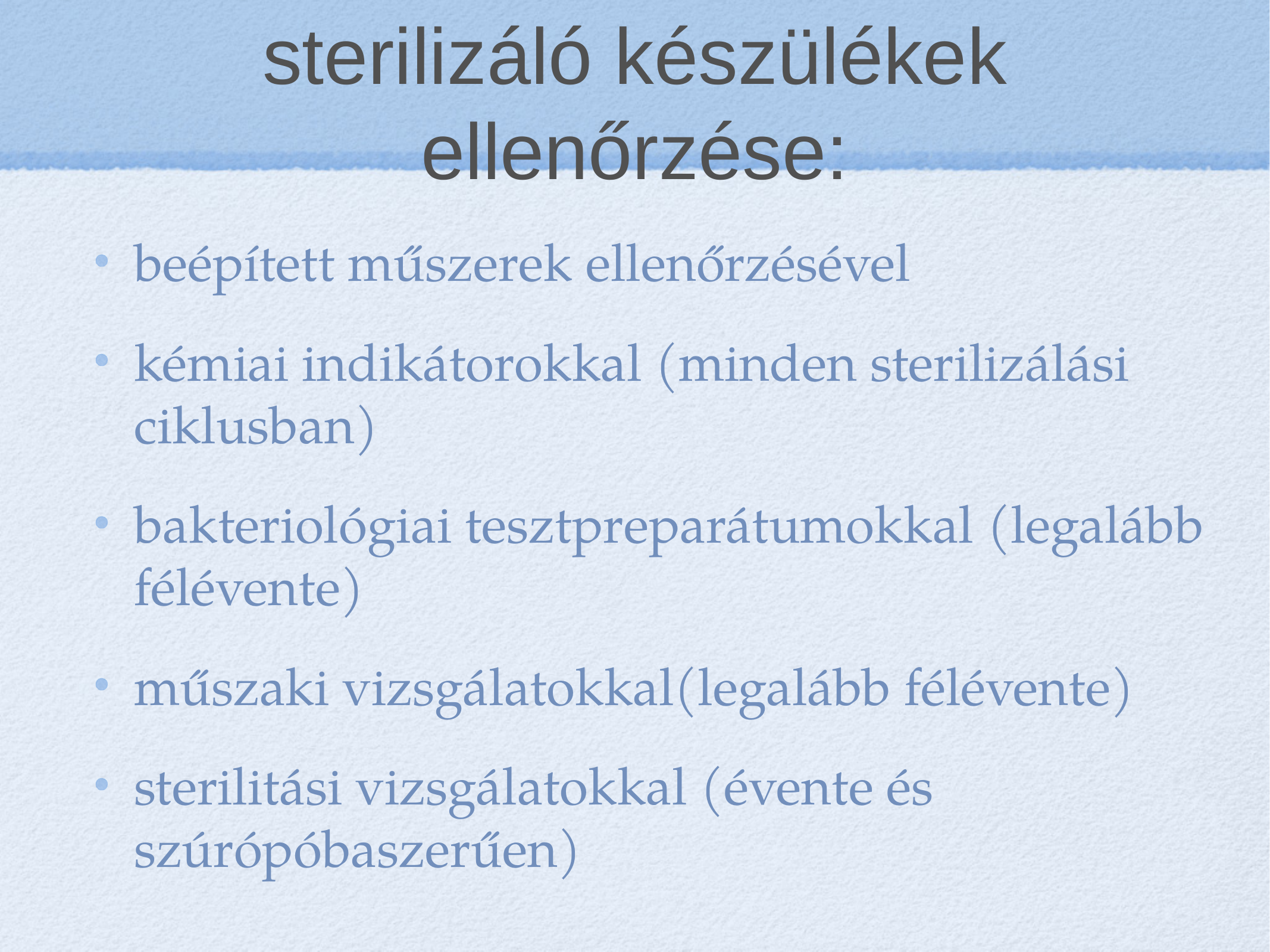

# sterilizáló készülékek ellenőrzése:
beépített műszerek ellenőrzésével
kémiai indikátorokkal (minden sterilizálási ciklusban)
bakteriológiai tesztpreparátumokkal (legalább félévente)
műszaki vizsgálatokkal(legalább félévente)
sterilitási vizsgálatokkal (évente és szúrópóbaszerűen)